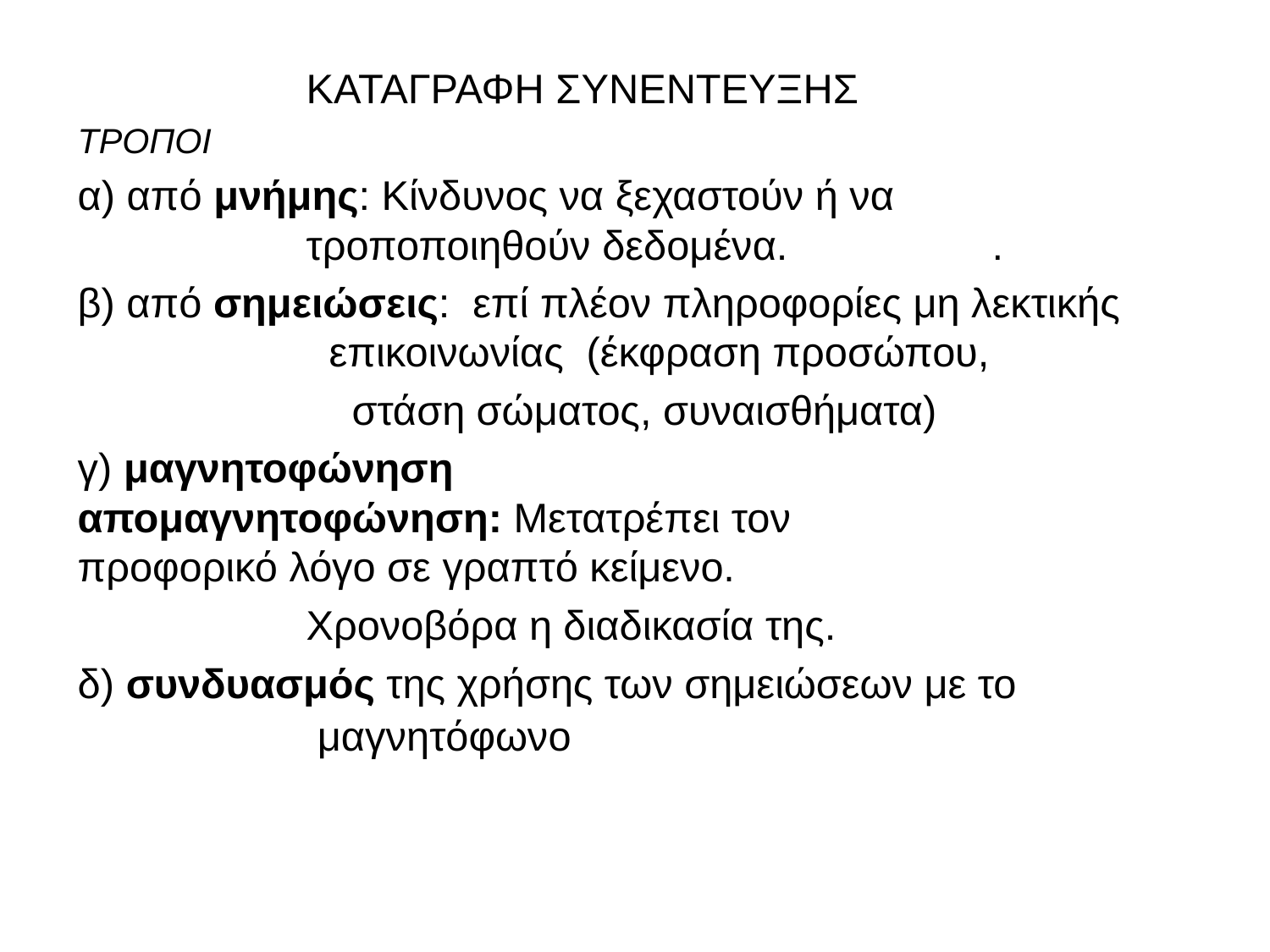

#
                    ΚΑΤΑΓΡΑΦΗ ΣΥΝΕΝΤΕΥΞΗΣ
ΤΡΟΠΟΙ
α) από μνήμης: Κίνδυνος να ξεχαστούν ή να 				τροποποιηθούν δεδομένα.		.
β) από σημειώσεις:  επί πλέον πληροφορίες μη λεκτικής 		  επικοινωνίας  (έκφραση προσώπου,
                        στάση σώματος, συναισθήματα)
γ) μαγνητοφώνηση 					      	απομαγνητοφώνηση: Μετατρέπει τον   		   	προφορικό λόγο σε γραπτό κείμενο.
	   	Χρονοβόρα η διαδικασία της.
δ) συνδυασμός της χρήσης των σημειώσεων με το 		           μαγνητόφωνο